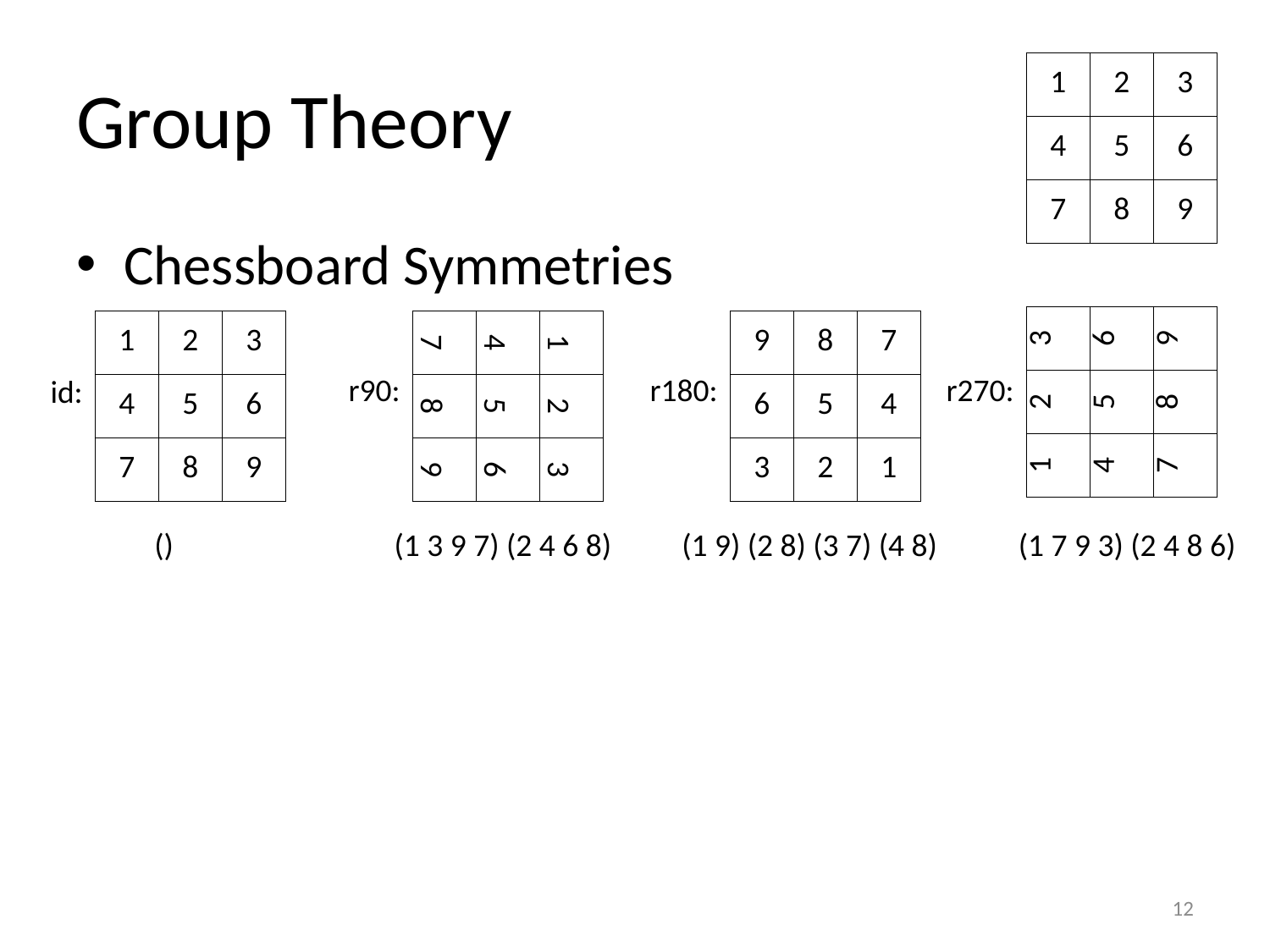

# Group Theory
| 1 | 2 | 3 |
| --- | --- | --- |
| 4 | 5 | 6 |
| 7 | 8 | 9 |
Chessboard Symmetries
| 3 | 6 | 9 |
| --- | --- | --- |
| 2 | 5 | 8 |
| 1 | 4 | 7 |
| 1 | 2 | 3 |
| --- | --- | --- |
| 4 | 5 | 6 |
| 7 | 8 | 9 |
| 7 | 4 | 1 |
| --- | --- | --- |
| 8 | 5 | 2 |
| 9 | 6 | 3 |
| 9 | 8 | 7 |
| --- | --- | --- |
| 6 | 5 | 4 |
| 3 | 2 | 1 |
r90:
r180:
r270:
id:
()
(1 3 9 7) (2 4 6 8)
(1 9) (2 8) (3 7) (4 8)
(1 7 9 3) (2 4 8 6)
12